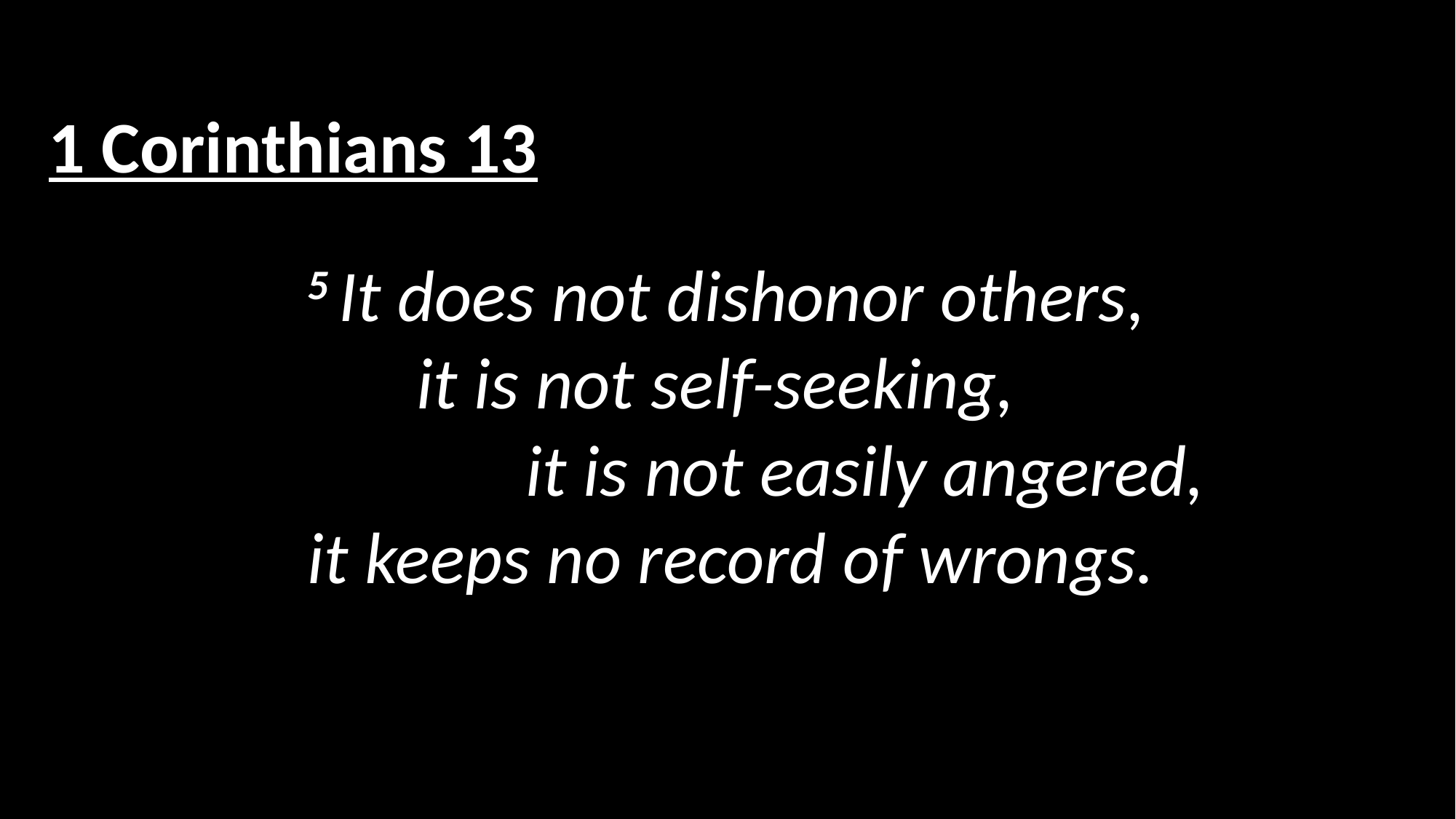

# 1 Corinthians 13
5 It does not dishonor others,
	it is not self-seeking,
		it is not easily angered,
it keeps no record of wrongs.